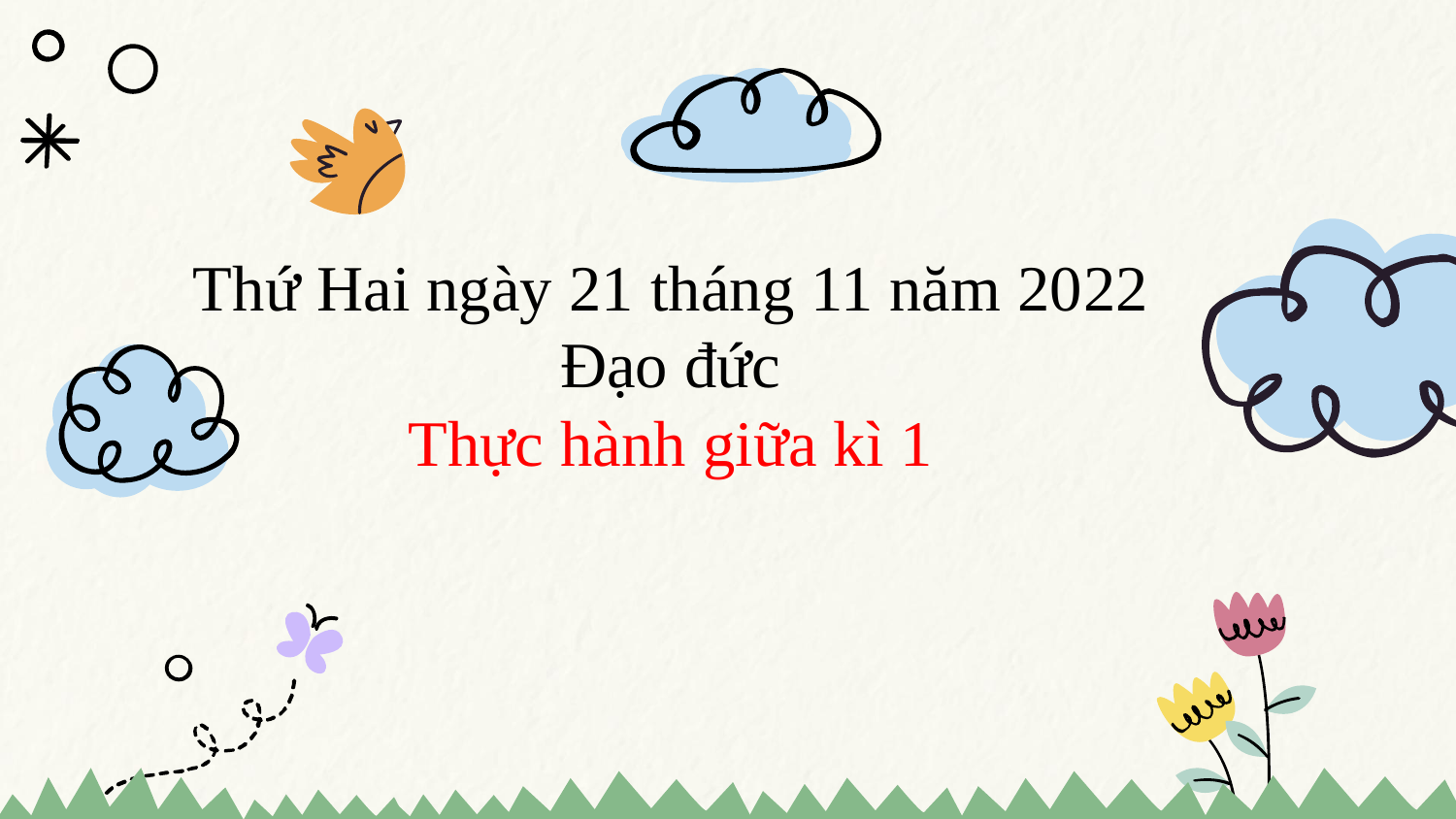

# Thứ Hai ngày 21 tháng 11 năm 2022 Đạo đức Thực hành giữa kì 1